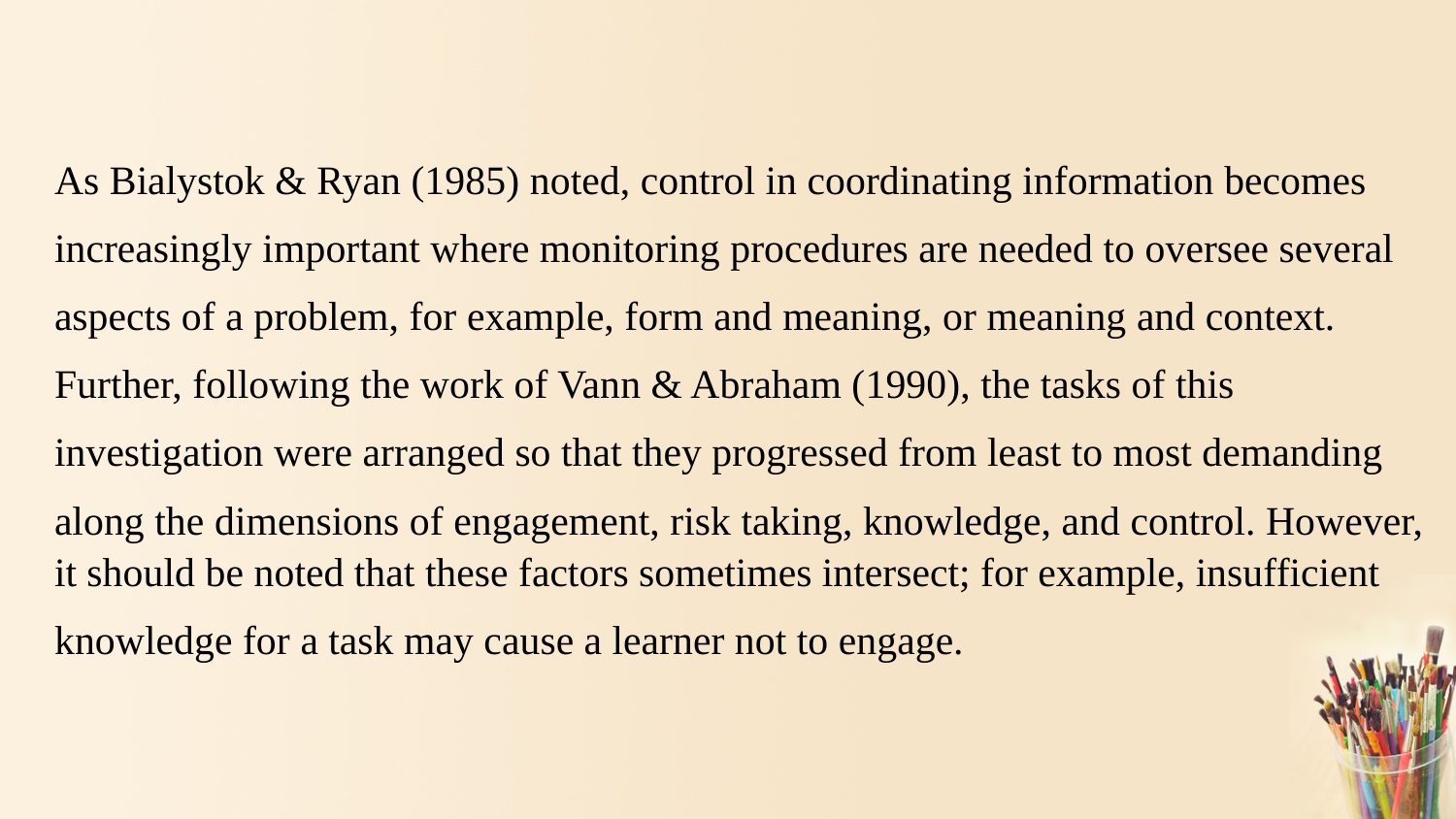

As Bialystok & Ryan (1985) noted, control in coordinating information becomes
increasingly important where monitoring procedures are needed to oversee several
aspects of a problem, for example, form and meaning, or meaning and context.
Further, following the work of Vann & Abraham (1990), the tasks of this
investigation were arranged so that they progressed from least to most demanding
along the dimensions of engagement, risk taking, knowledge, and control. However, it should be noted that these factors sometimes intersect; for example, insufficient
knowledge for a task may cause a learner not to engage.